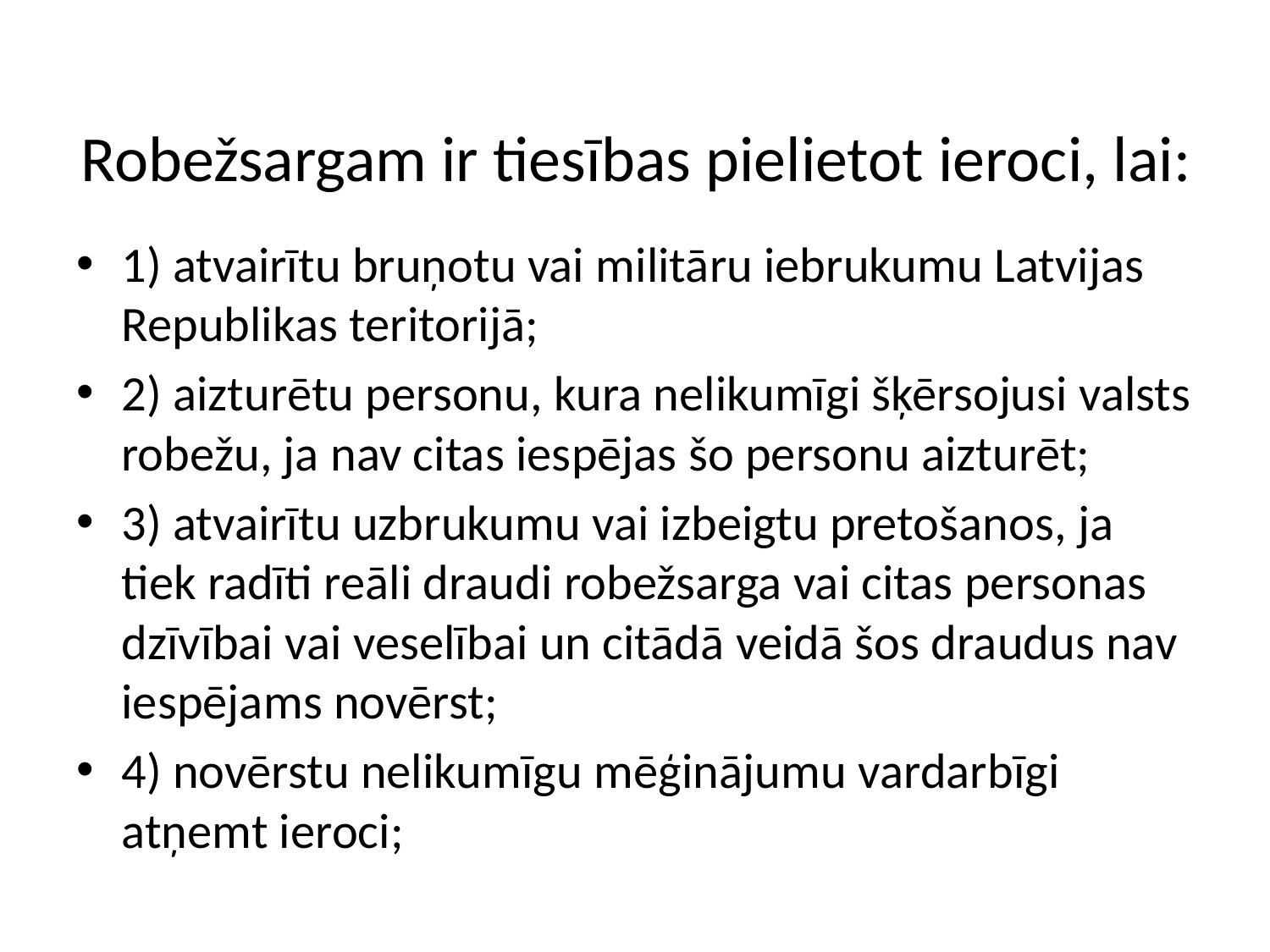

# Robežsargam ir tiesības pielietot ieroci, lai:
1) atvairītu bruņotu vai militāru iebrukumu Latvijas Republikas teritorijā;
2) aizturētu personu, kura nelikumīgi šķērsojusi valsts robežu, ja nav citas iespējas šo personu aizturēt;
3) atvairītu uzbrukumu vai izbeigtu pretošanos, ja tiek radīti reāli draudi robežsarga vai citas personas dzīvībai vai veselībai un citādā veidā šos draudus nav iespējams novērst;
4) novērstu nelikumīgu mēģinājumu vardarbīgi atņemt ieroci;